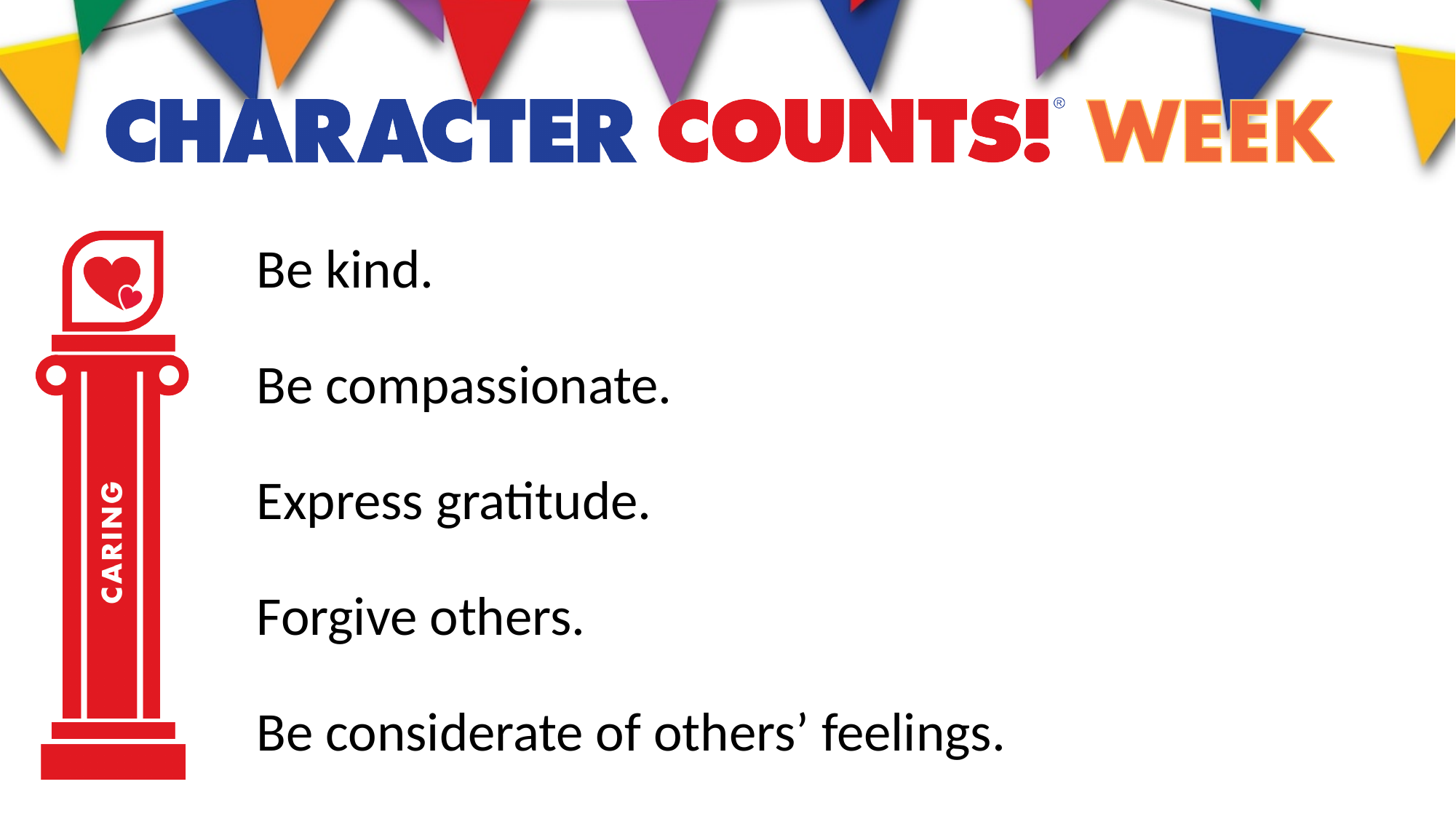

Be kind.

Be compassionate.

Express gratitude.

Forgive others.

Be considerate of others’ feelings.